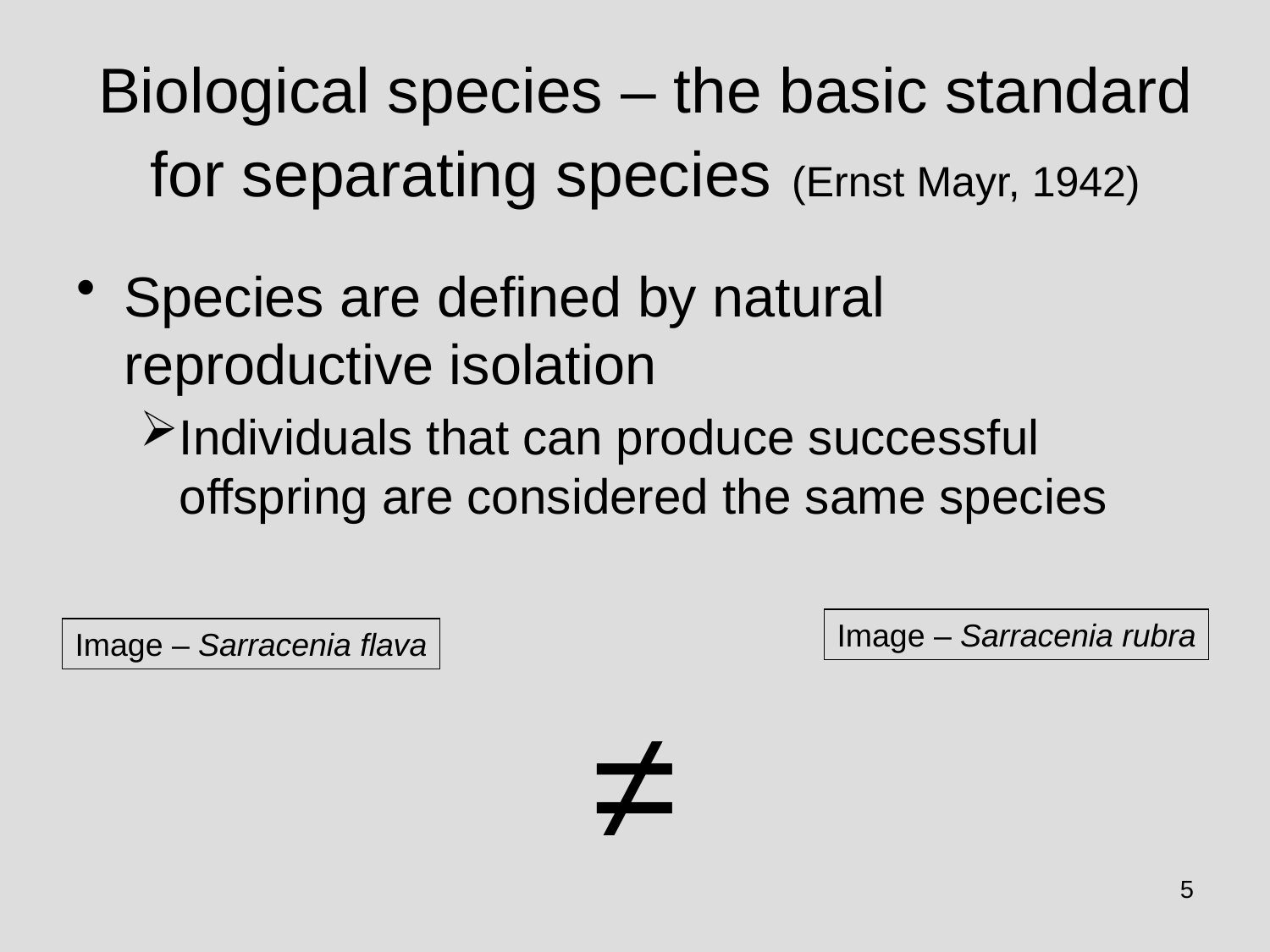

# Biological species – the basic standard for separating species (Ernst Mayr, 1942)
Species are defined by natural reproductive isolation
Individuals that can produce successful offspring are considered the same species
Image – Sarracenia rubra
Image – Sarracenia flava
≠
5